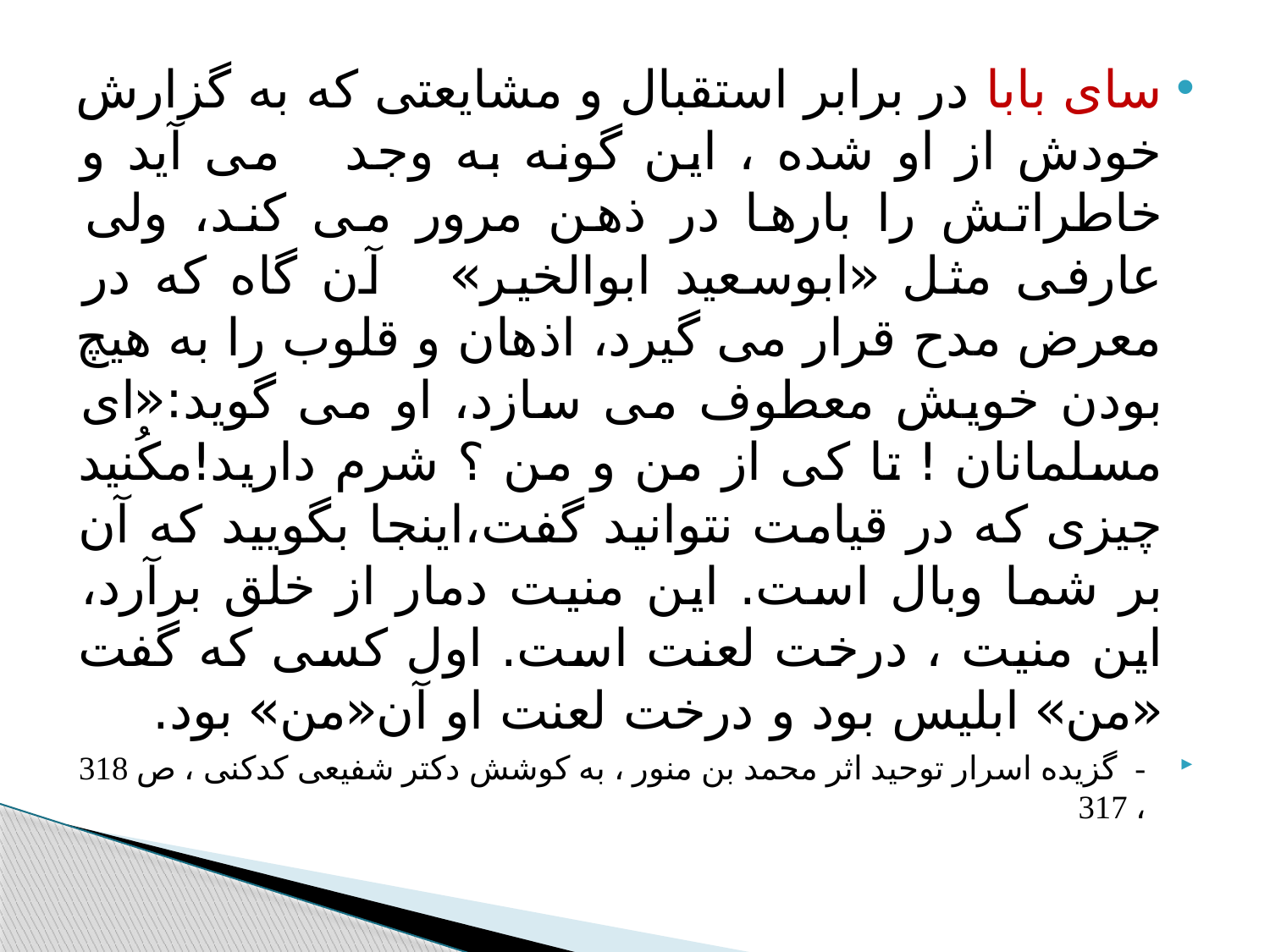

#
سای بابا در برابر استقبال و مشایعتی که به گزارش خودش از او شده ، این گونه به وجد   می آید و خاطراتش را بارها در ذهن مرور می کند، ولی عارفی مثل «ابوسعید ابوالخیر»   آن گاه که در معرض مدح قرار می گیرد، اذهان و قلوب را به هیچ بودن خویش معطوف می سازد، او می گوید:«ای مسلمانان ! تا کی از من و من ؟ شرم دارید!مکُنید چیزی که در قیامت نتوانید گفت،اینجا بگویید که آن بر شما وبال است. این منیت دمار از خلق برآرد، این منیت ، درخت لعنت است. اول کسی که گفت «من» ابلیس بود و درخت لعنت او آن«من» بود.
-  گزیده اسرار توحید اثر محمد بن منور ، به کوشش دکتر شفیعی کدکنی ، ص 318 ، 317